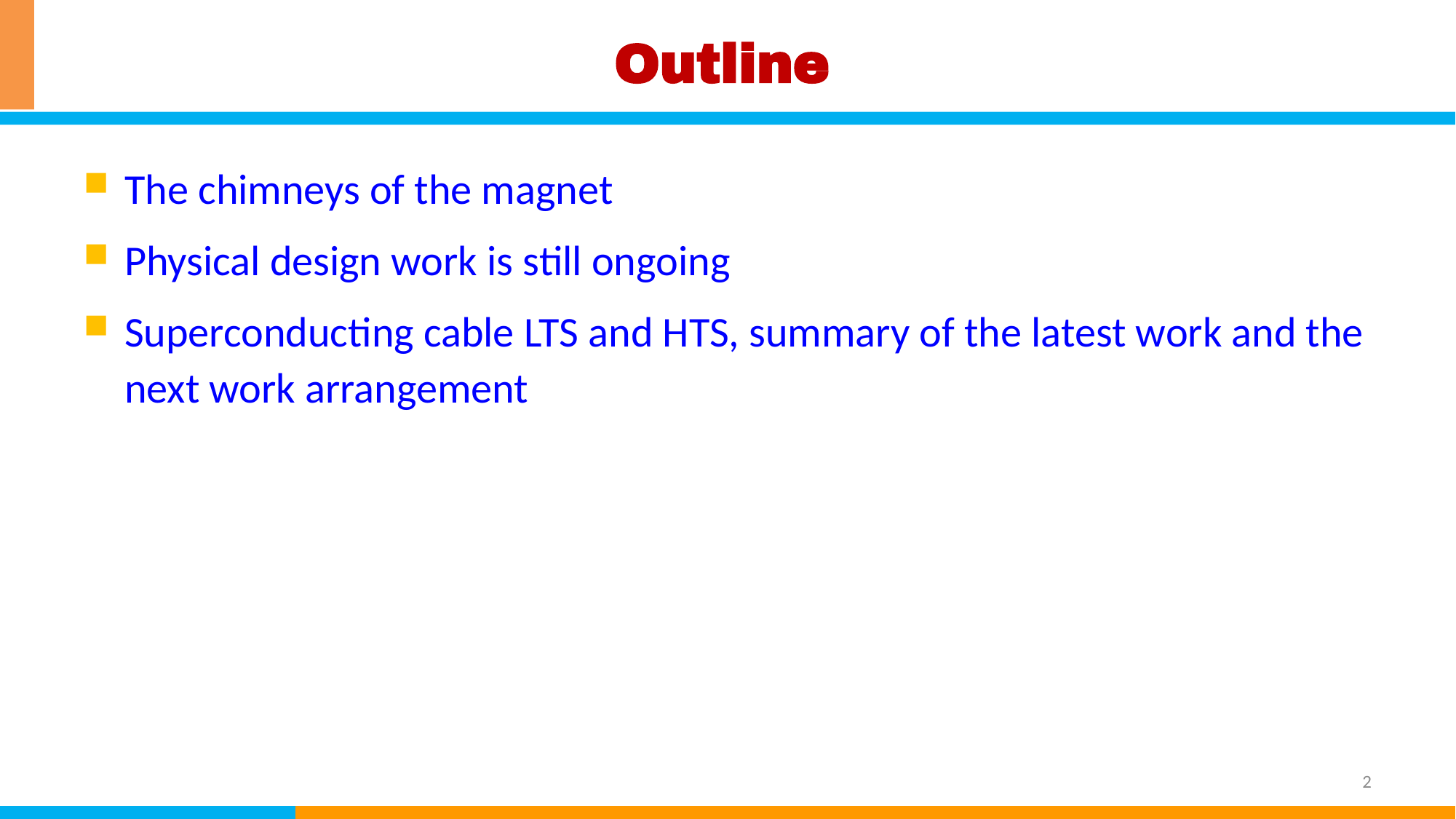

# Outline
The chimneys of the magnet
Physical design work is still ongoing
Superconducting cable LTS and HTS, summary of the latest work and the next work arrangement
2